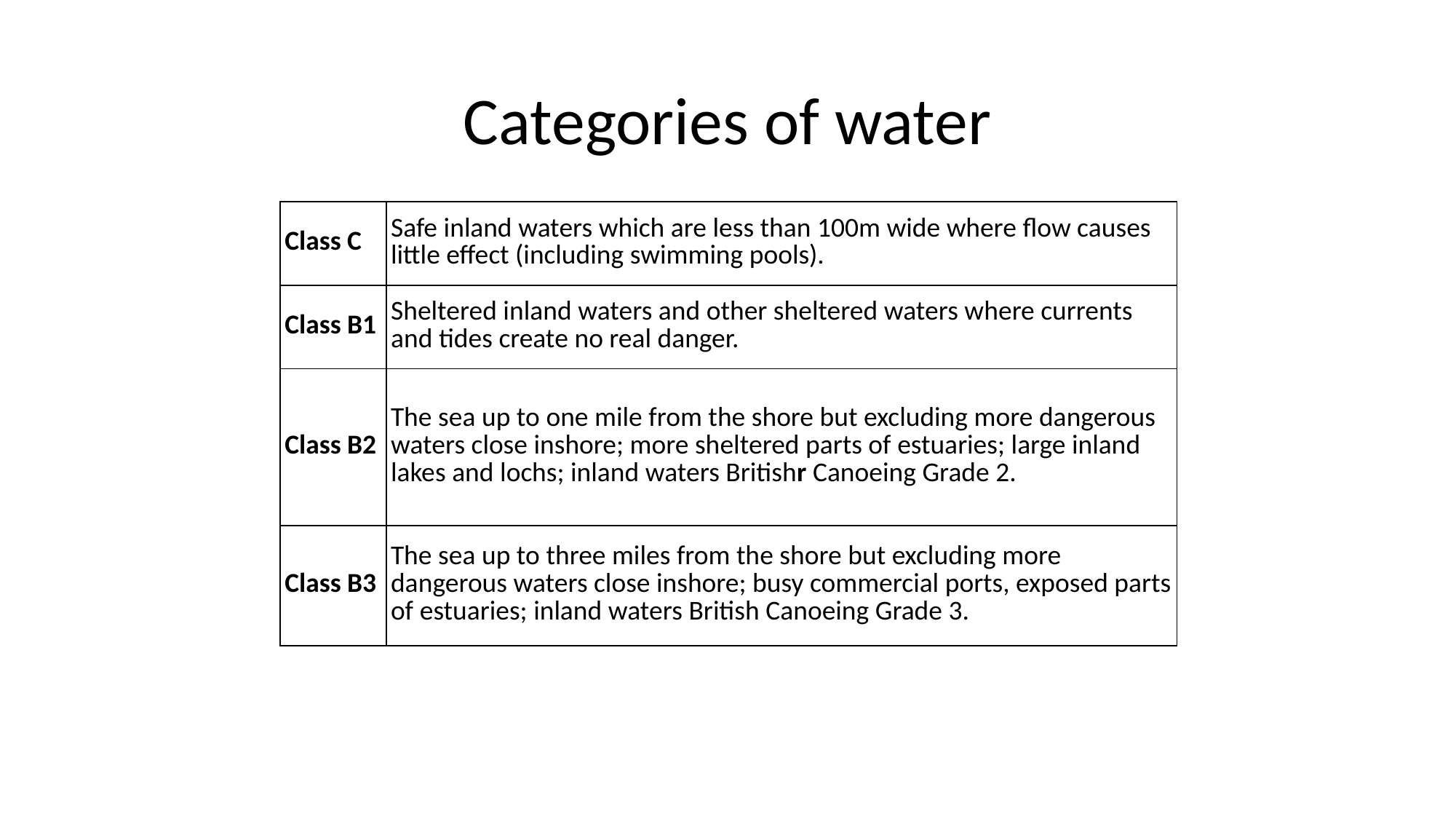

# Categories of water
| Class C | Safe inland waters which are less than 100m wide where flow causes little effect (including swimming pools). |
| --- | --- |
| Class B1 | Sheltered inland waters and other sheltered waters where currents and tides create no real danger. |
| Class B2 | The sea up to one mile from the shore but excluding more dangerous waters close inshore; more sheltered parts of estuaries; large inland lakes and lochs; inland waters Britishr Canoeing Grade 2. |
| Class B3 | The sea up to three miles from the shore but excluding more dangerous waters close inshore; busy commercial ports, exposed parts of estuaries; inland waters British Canoeing Grade 3. |